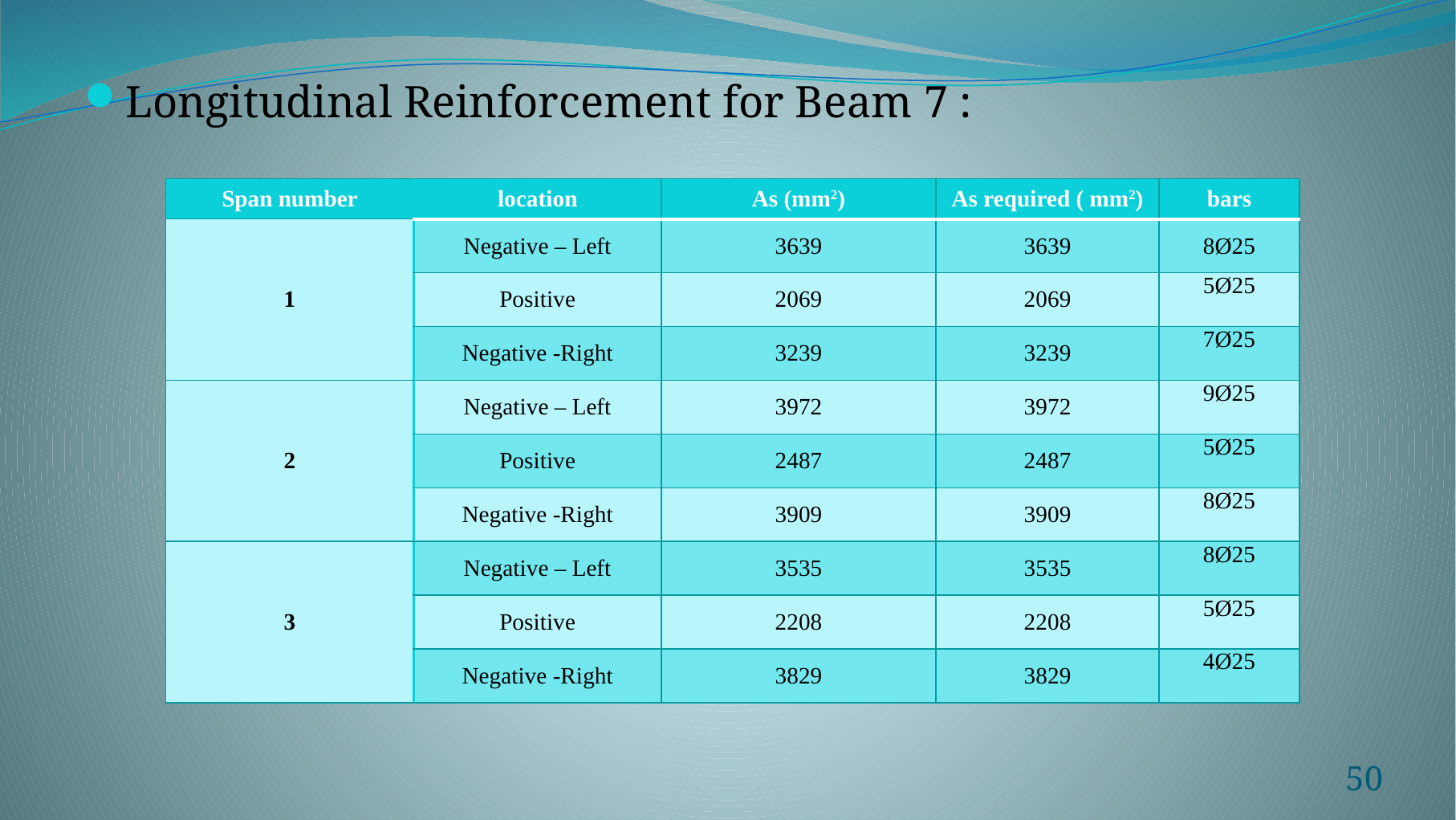

Longitudinal Reinforcement for Beam 7 :

| Span number | location | As (mm2) | As required ( mm2) | bars |
| --- | --- | --- | --- | --- |
| 1 | Negative – Left | 3639 | 3639 | 8Ø25 |
|  | Positive | 2069 | 2069 | 5Ø25 |
|  | Negative -Right | 3239 | 3239 | 7Ø25 |
| 2 | Negative – Left | 3972 | 3972 | 9Ø25 |
|  | Positive | 2487 | 2487 | 5Ø25 |
|  | Negative -Right | 3909 | 3909 | 8Ø25 |
| 3 | Negative – Left | 3535 | 3535 | 8Ø25 |
|  | Positive | 2208 | 2208 | 5Ø25 |
|  | Negative -Right | 3829 | 3829 | 4Ø25 |
50